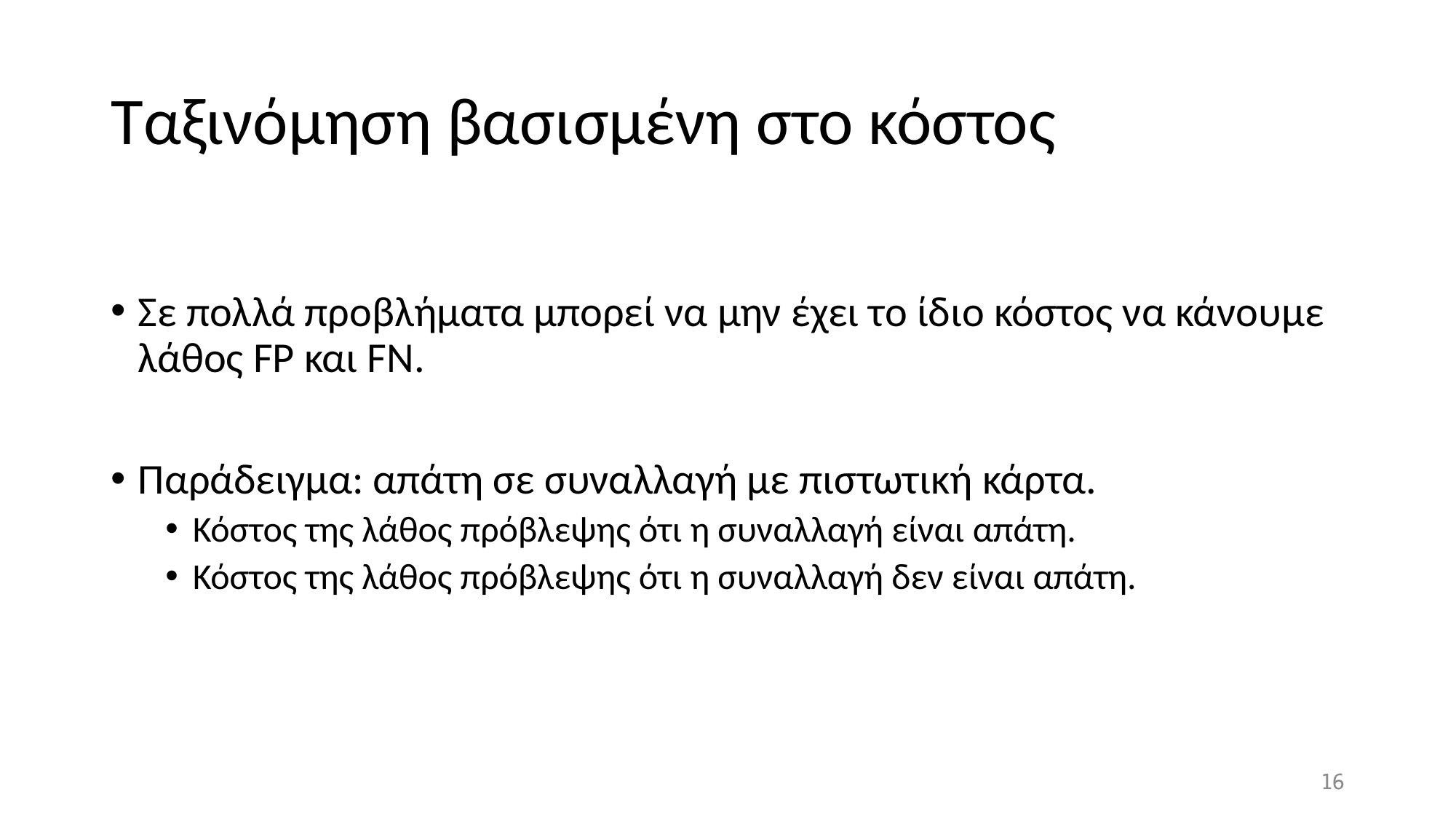

# Ταξινόμηση βασισμένη στο κόστος

Σε πολλά προβλήματα μπορεί να μην έχει το ίδιο κόστος να κάνουμε λάθος FP και FN.

Παράδειγμα: απάτη σε συναλλαγή με πιστωτική κάρτα.
Κόστος της λάθος πρόβλεψης ότι η συναλλαγή είναι απάτη.
Κόστος της λάθος πρόβλεψης ότι η συναλλαγή δεν είναι απάτη.

16